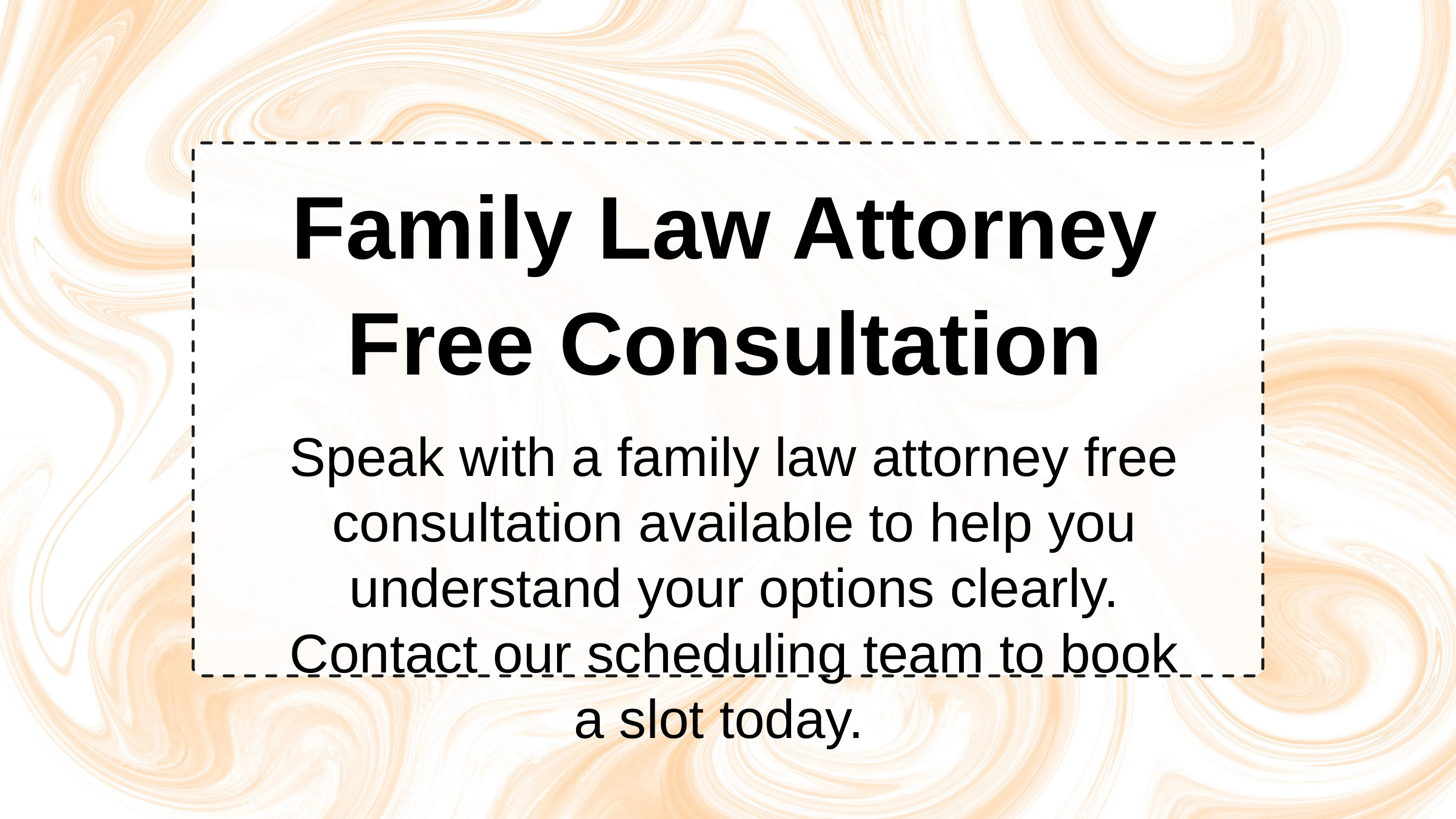

Family Law Attorney Free Consultation
Speak with a family law attorney free consultation available to help you understand your options clearly. Contact our scheduling team to book a slot today.